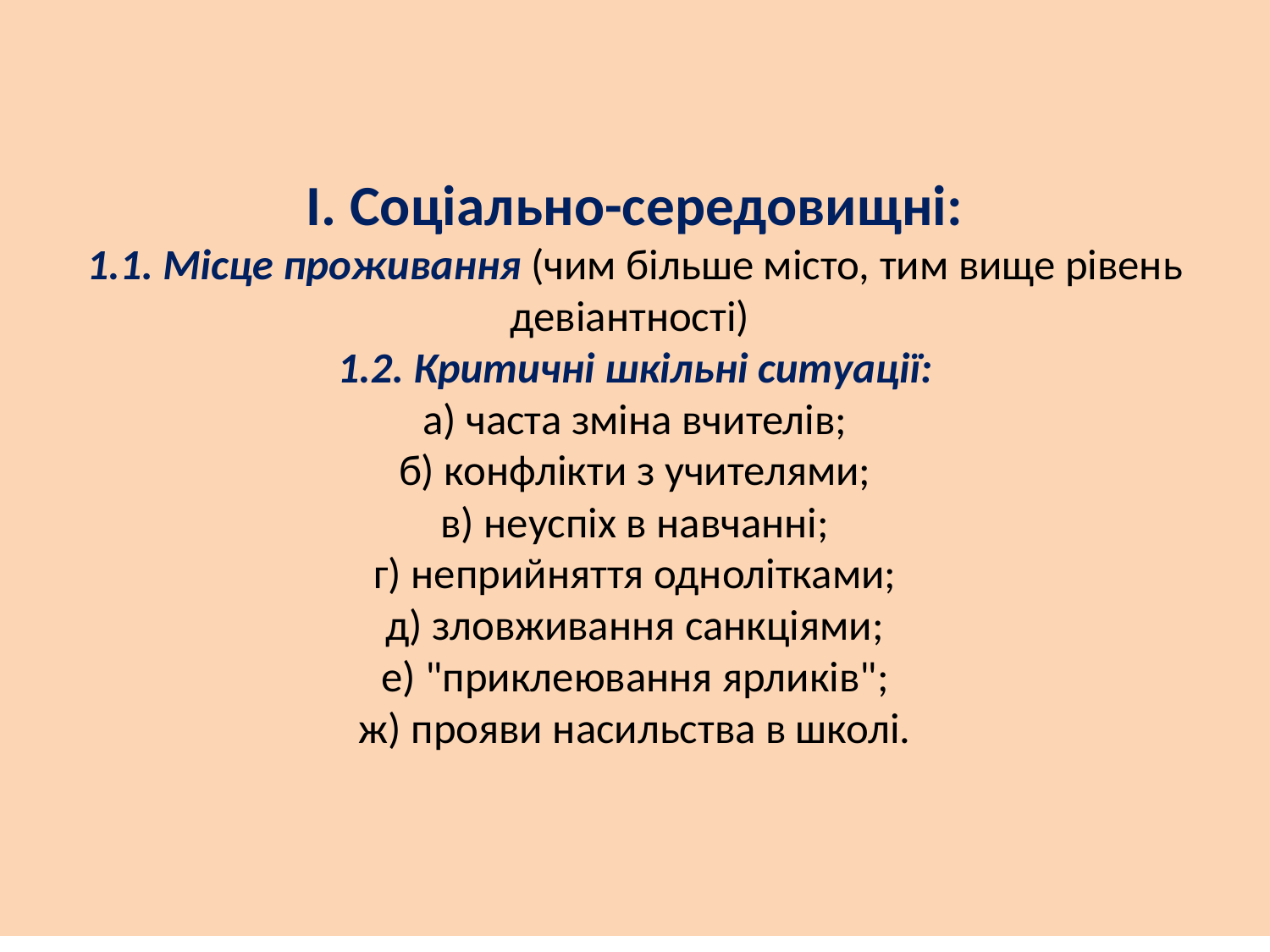

# І. Соціально-середовищні: 1.1. Місце проживання (чим більше місто, тим вище рівень девіантності)  1.2. Критичні шкільні ситуації: а) часта зміна вчителів; б) конфлікти з учителями; в) неуспіх в навчанні; г) неприйняття однолітками; д) зловживання санкціями; е) "приклеювання ярликів"; ж) прояви насильства в школі.